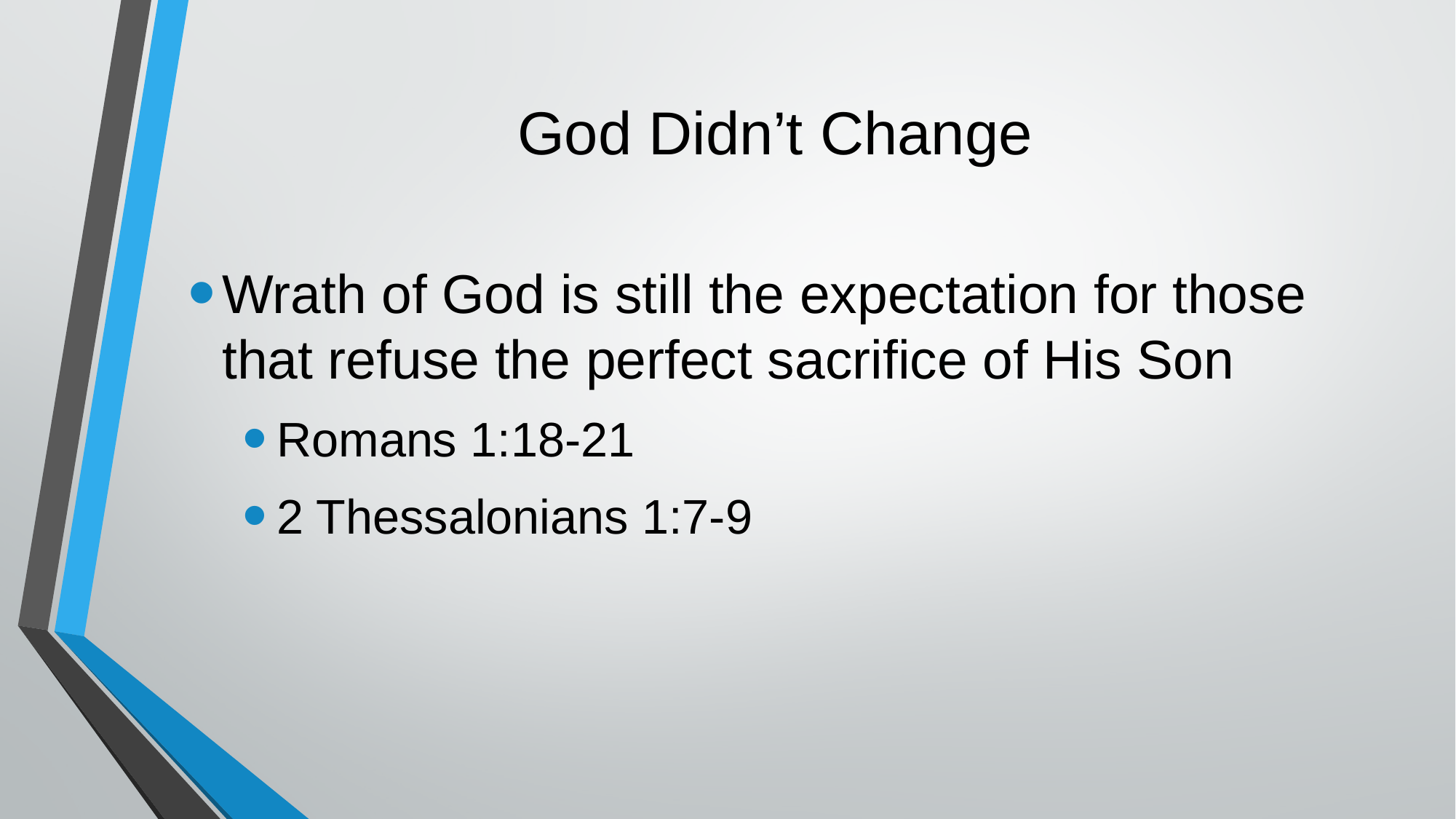

# God Didn’t Change
Wrath of God is still the expectation for those that refuse the perfect sacrifice of His Son
Romans 1:18-21
2 Thessalonians 1:7-9